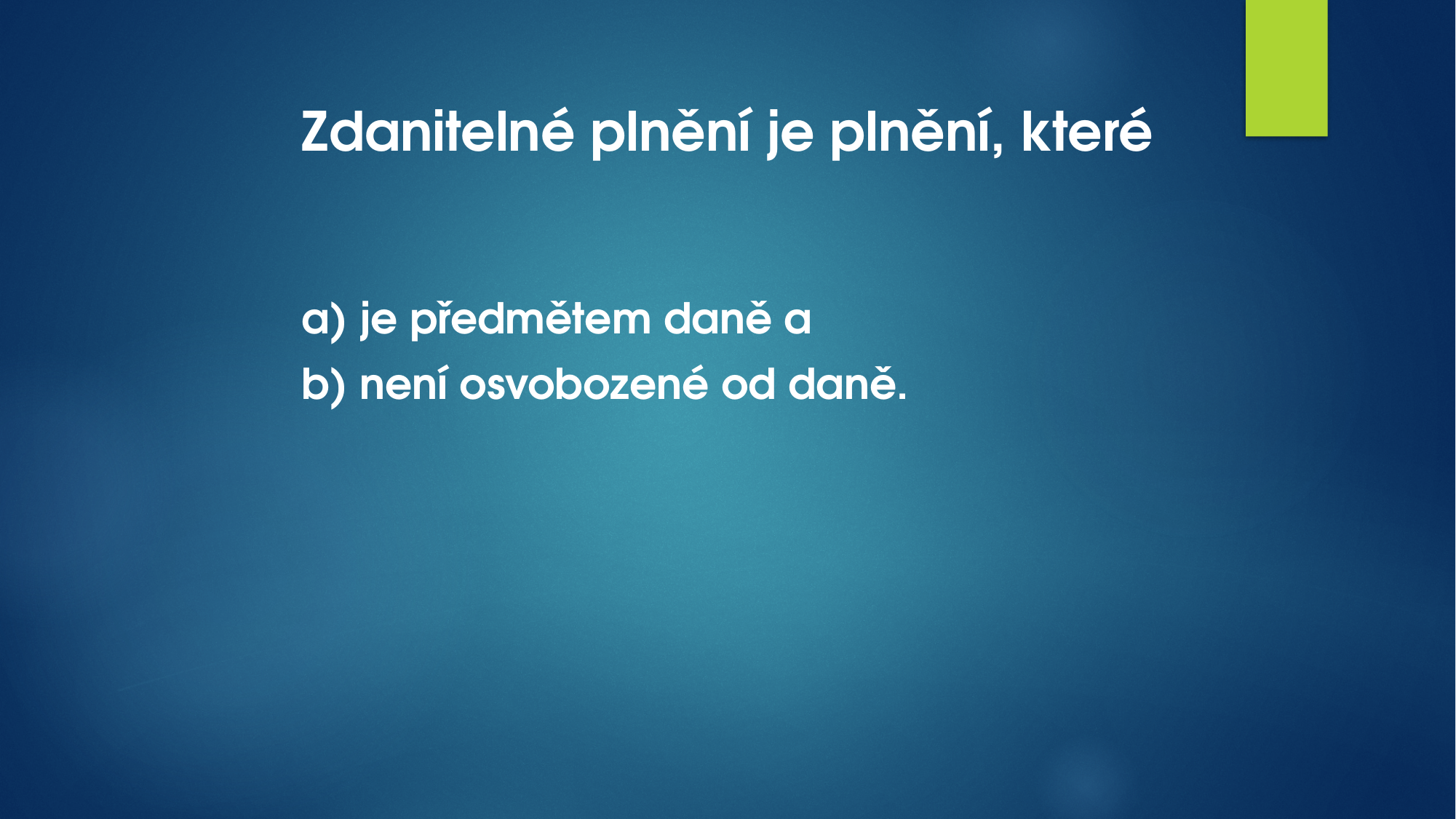

# Zdanitelné plnění je plnění, které

a) je předmětem daně a
b) není osvobozené od daně.